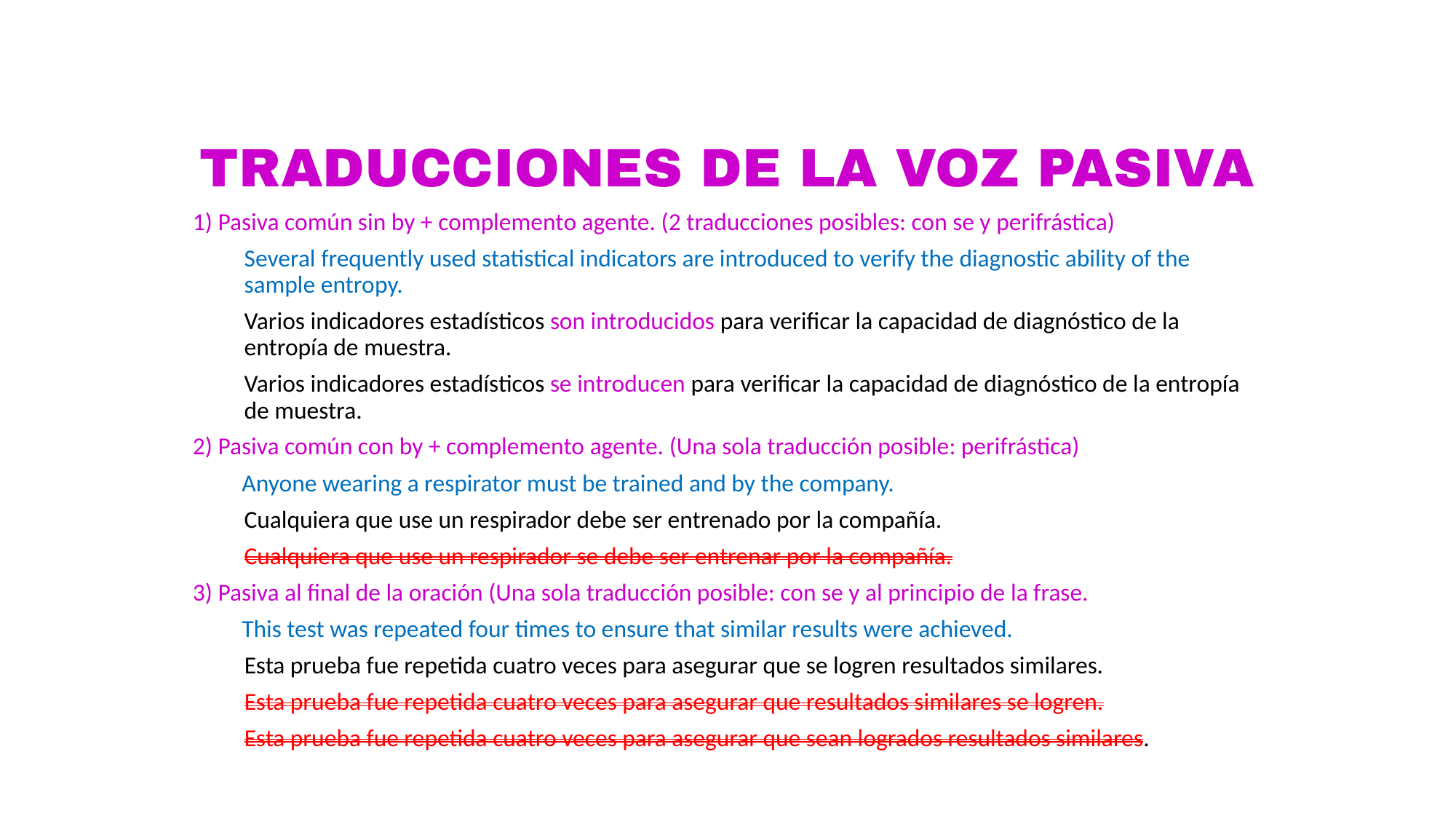

# TRADUCCIONES DE LA VOZ PASIVA
1) Pasiva común sin by + complemento agente. (2 traducciones posibles: con se y perifrástica)
Several frequently used statistical indicators are introduced to verify the diagnostic ability of the sample entropy.
Varios indicadores estadísticos son introducidos para verificar la capacidad de diagnóstico de la entropía de muestra.
Varios indicadores estadísticos se introducen para verificar la capacidad de diagnóstico de la entropía de muestra.
2) Pasiva común con by + complemento agente. (Una sola traducción posible: perifrástica)
         Anyone wearing a respirator must be trained and by the company.
Cualquiera que use un respirador debe ser entrenado por la compañía.
Cualquiera que use un respirador se debe ser entrenar por la compañía.
3) Pasiva al final de la oración (Una sola traducción posible: con se y al principio de la frase.
         This test was repeated four times to ensure that similar results were achieved.
Esta prueba fue repetida cuatro veces para asegurar que se logren resultados similares.
Esta prueba fue repetida cuatro veces para asegurar que resultados similares se logren.
Esta prueba fue repetida cuatro veces para asegurar que sean logrados resultados similares.